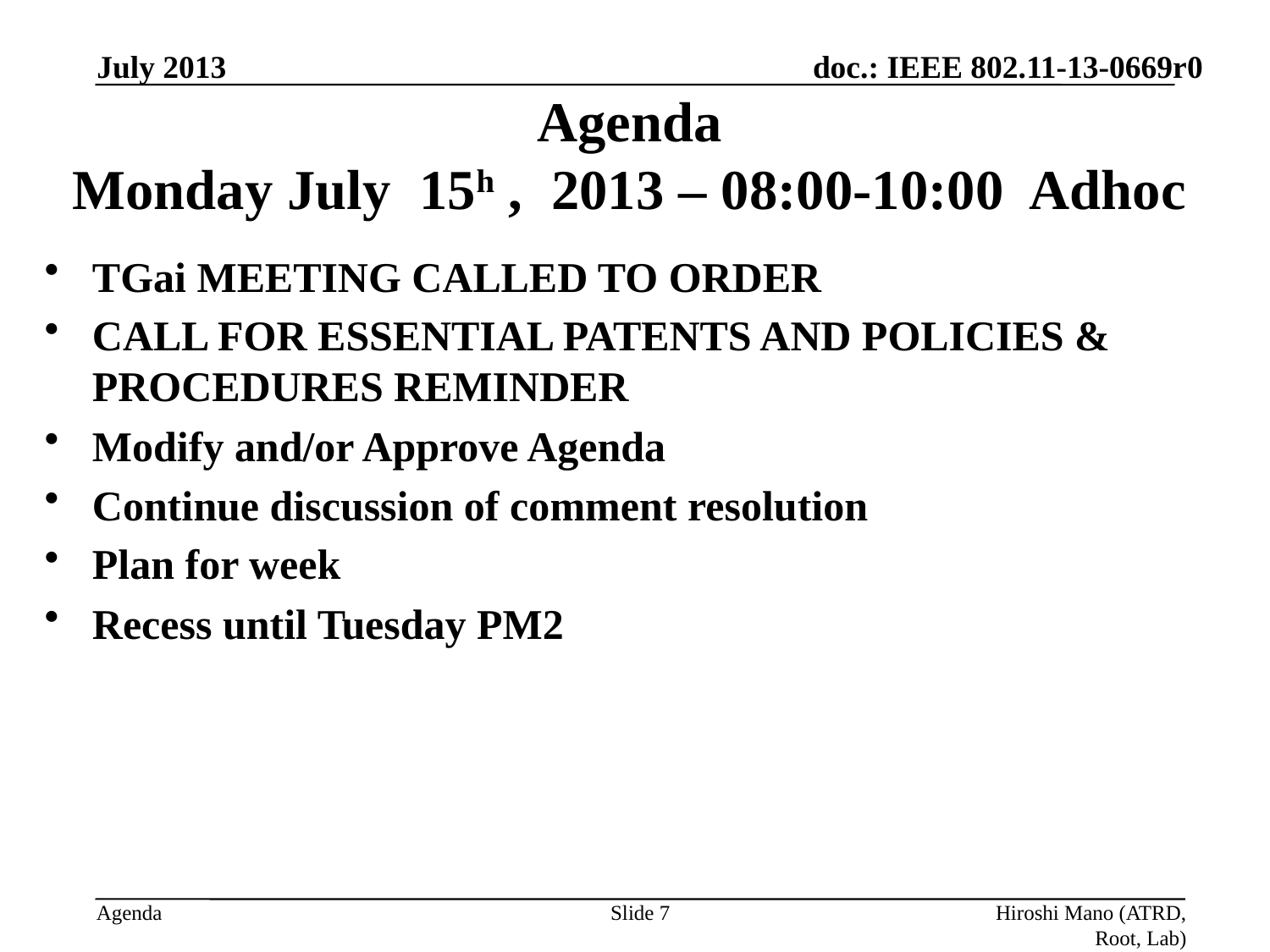

July 2013
# Agenda Monday July  15h ,  2013 – 08:00-10:00  Adhoc
TGai MEETING CALLED TO ORDER
CALL FOR ESSENTIAL PATENTS AND POLICIES & PROCEDURES REMINDER
Modify and/or Approve Agenda
Continue discussion of comment resolution
Plan for week
Recess until Tuesday PM2

Slide 7
Hiroshi Mano (ATRD, Root, Lab)